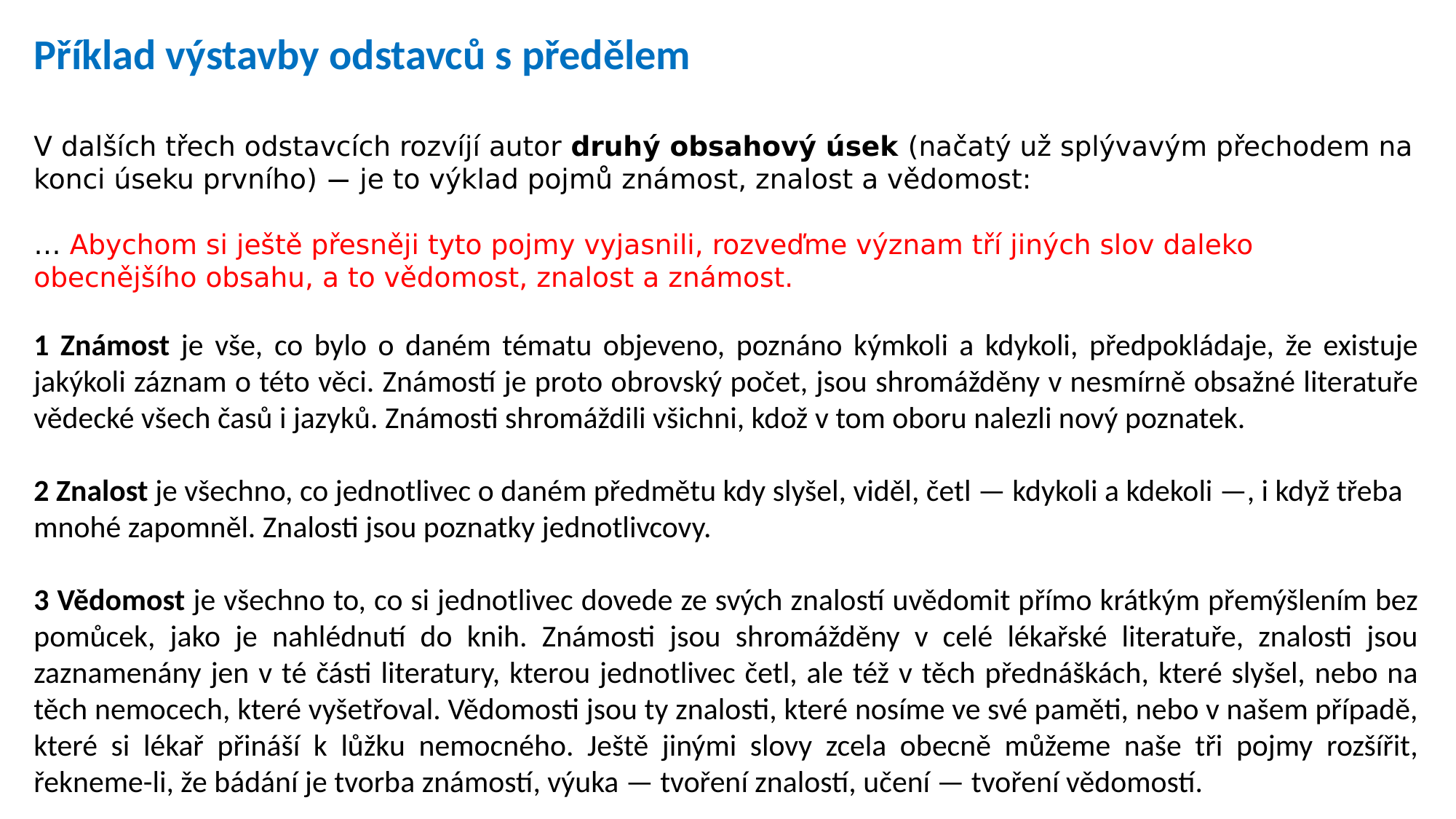

Příklad výstavby odstavců s předělem

V dalších třech odstavcích rozvíjí autor druhý obsahový úsek (načatý už splývavým přechodem na konci úseku prvního) — je to výklad pojmů známost, znalost a vědomost:

… Abychom si ještě přesněji tyto pojmy vyjasnili, rozveďme význam tří jiných slov daleko obecnějšího obsahu, a to vědomost, znalost a známost.

1 Známost je vše, co bylo o daném tématu objeveno, poznáno kýmkoli a kdykoli, předpokládaje, že existuje jakýkoli záznam o této věci. Známostí je proto obrovský počet, jsou shromážděny v nesmírně obsažné literatuře vědecké všech časů i jazyků. Známosti shromáždili všichni, kdož v tom oboru nalezli nový poznatek.

2 Znalost je všechno, co jednotlivec o daném předmětu kdy slyšel, viděl, četl — kdykoli a kdekoli —, i když třeba mnohé zapomněl. Znalosti jsou poznatky jednotlivcovy.

3 Vědomost je všechno to, co si jednotlivec dovede ze svých znalostí uvědomit přímo krátkým přemýšlením bez pomůcek, jako je nahlédnutí do knih. Známosti jsou shromážděny v celé lékařské literatuře, znalosti jsou zaznamenány jen v té části literatury, kterou jednotlivec četl, ale též v těch přednáškách, které slyšel, nebo na těch nemocech, které vyšetřoval. Vědomosti jsou ty znalosti, které nosíme ve své paměti, nebo v našem případě, které si lékař přináší k lůžku nemocného. Ještě jinými slovy zcela obecně můžeme naše tři pojmy rozšířit, řekneme-li, že bádání je tvorba známostí, výuka — tvoření znalostí, učení — tvoření vědomostí.